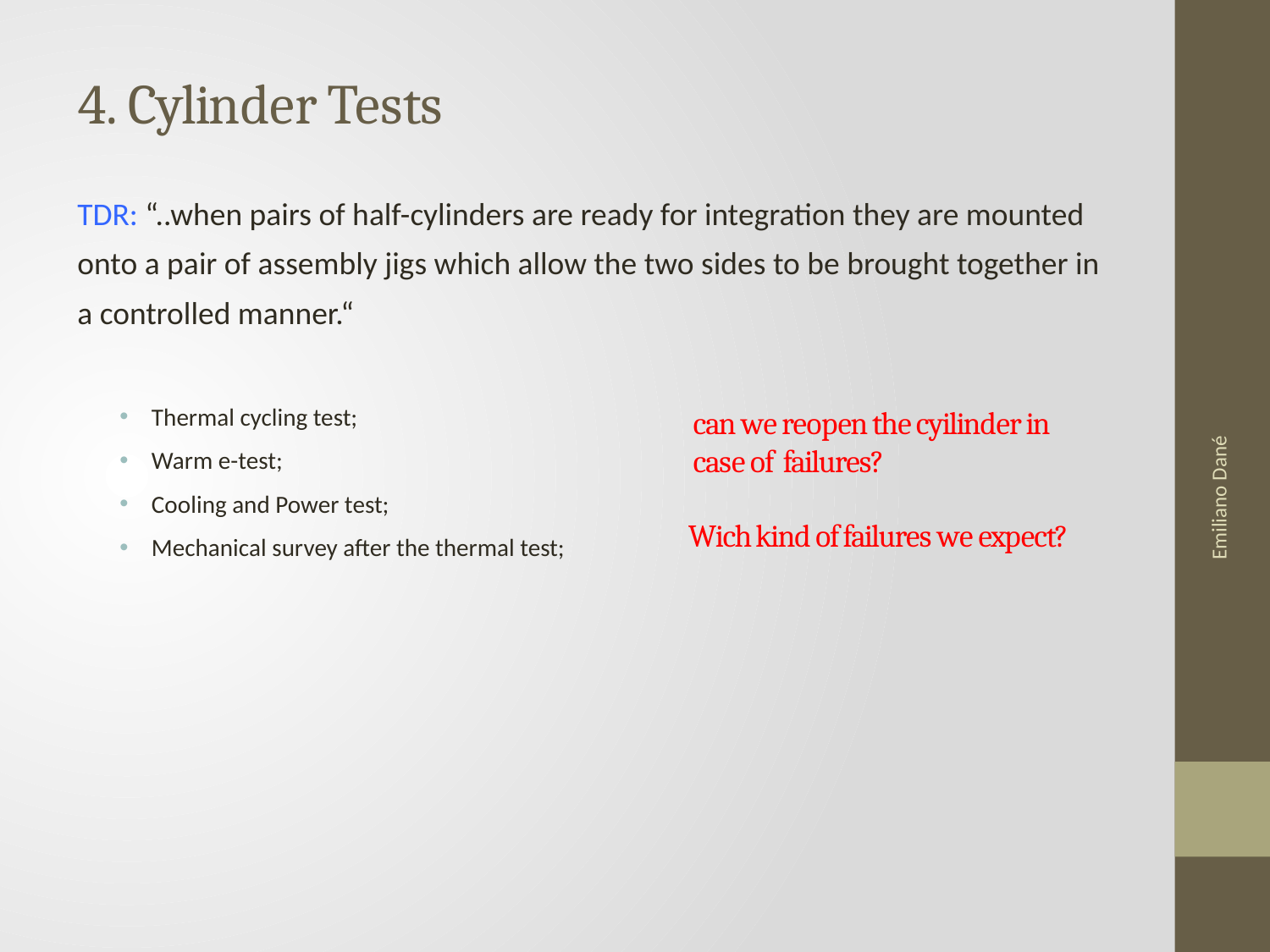

4. Cylinder Tests
TDR: “..when pairs of half-cylinders are ready for integration they are mounted onto a pair of assembly jigs which allow the two sides to be brought together in a controlled manner.“
Thermal cycling test;
Warm e-test;
Cooling and Power test;
Mechanical survey after the thermal test;

can we reopen the cyilinder in case of  failures?
Wich kind of failures we expect?
Emiliano Dané